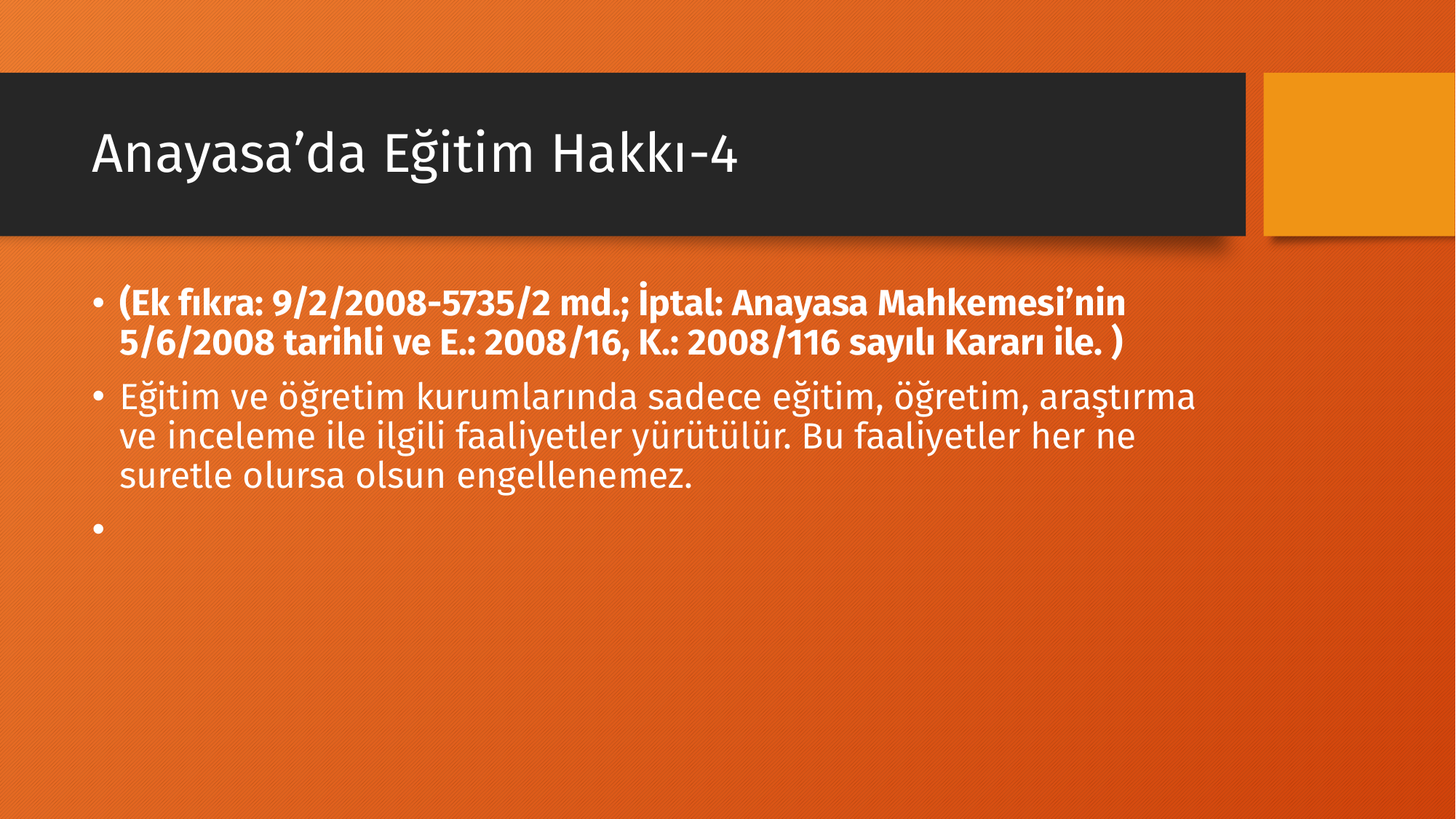

# Anayasa’da Eğitim Hakkı-4
(Ek fıkra: 9/2/2008-5735/2 md.; İptal: Anayasa Mahkemesi’nin 5/6/2008 tarihli ve E.: 2008/16, K.: 2008/116 sayılı Kararı ile. )
Eğitim ve öğretim kurumlarında sadece eğitim, öğretim, araştırma ve inceleme ile ilgili faaliyetler yürütülür. Bu faaliyetler her ne suretle olursa olsun engellenemez.